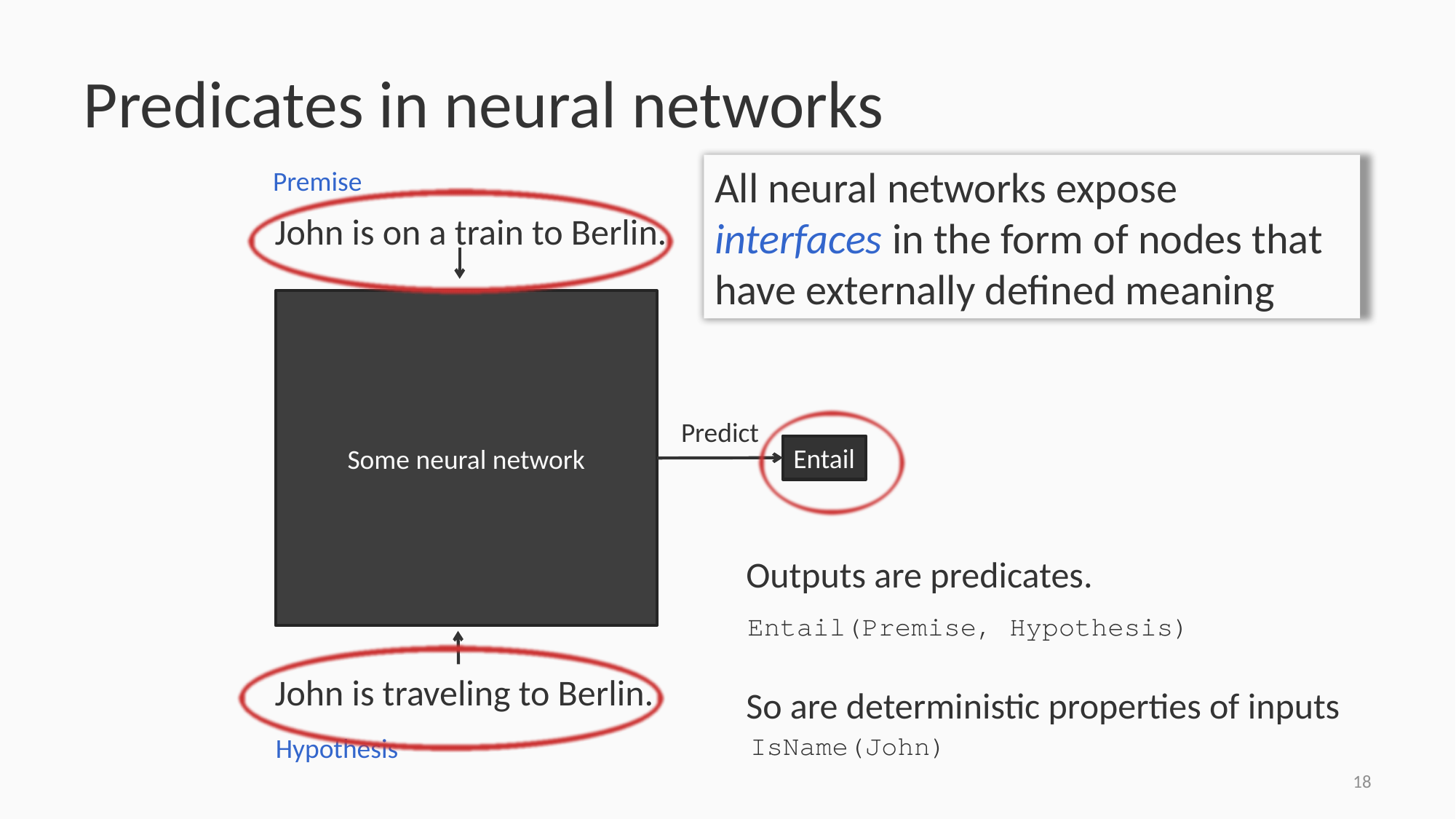

# Predicates in neural networks
All neural networks expose interfaces in the form of nodes that have externally defined meaning
Premise

John is on a train to Berlin.
Some neural network
Predict
Entail

Outputs are predicates.

So are deterministic properties of inputs

Entail(Premise, Hypothesis)

John is traveling to Berlin.
Hypothesis
IsName(John)
18